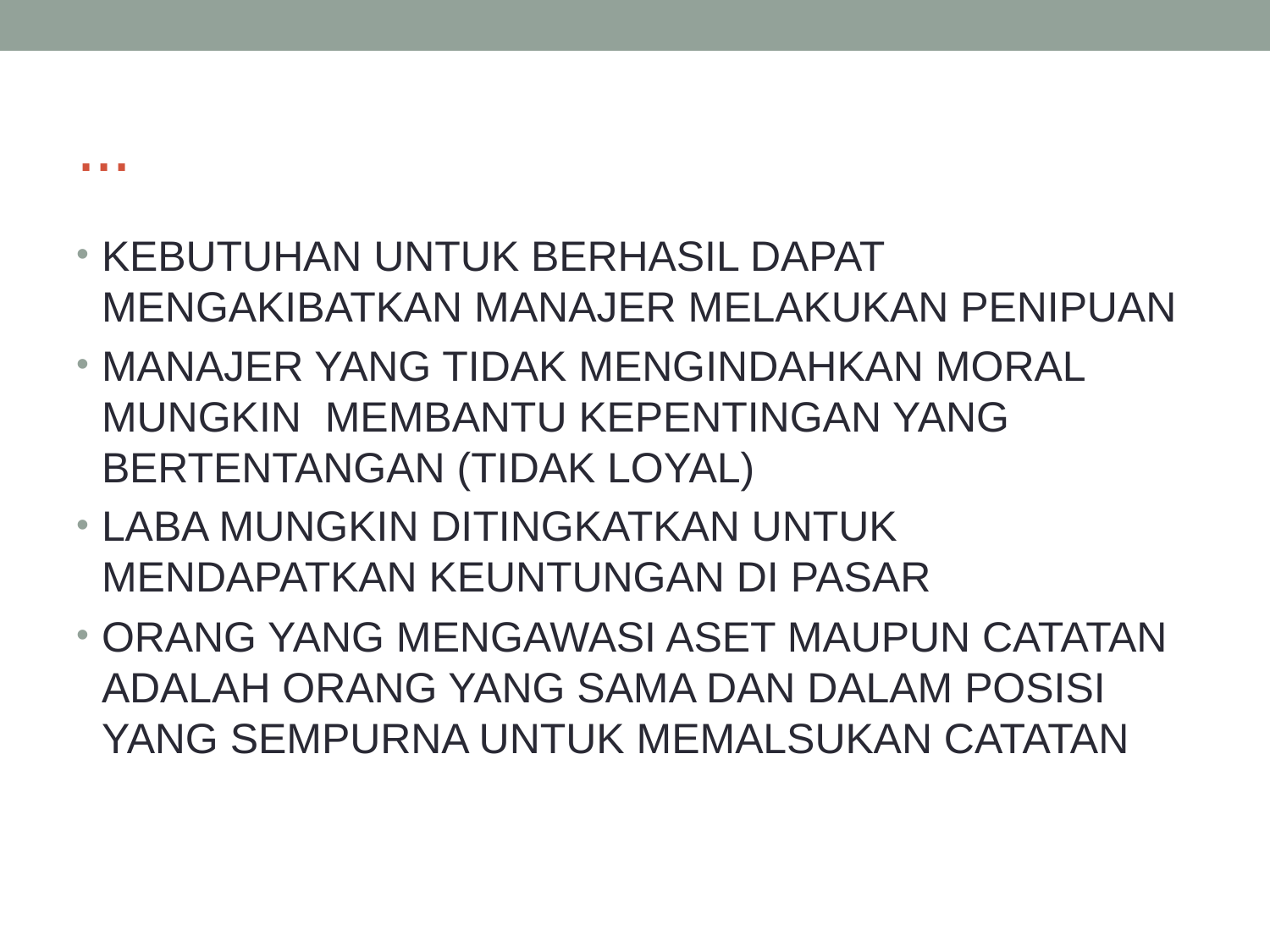

# ...
KEBUTUHAN UNTUK BERHASIL DAPAT MENGAKIBATKAN MANAJER MELAKUKAN PENIPUAN
MANAJER YANG TIDAK MENGINDAHKAN MORAL MUNGKIN  MEMBANTU KEPENTINGAN YANG BERTENTANGAN (TIDAK LOYAL)
LABA MUNGKIN DITINGKATKAN UNTUK MENDAPATKAN KEUNTUNGAN DI PASAR
ORANG YANG MENGAWASI ASET MAUPUN CATATAN ADALAH ORANG YANG SAMA DAN DALAM POSISI YANG SEMPURNA UNTUK MEMALSUKAN CATATAN